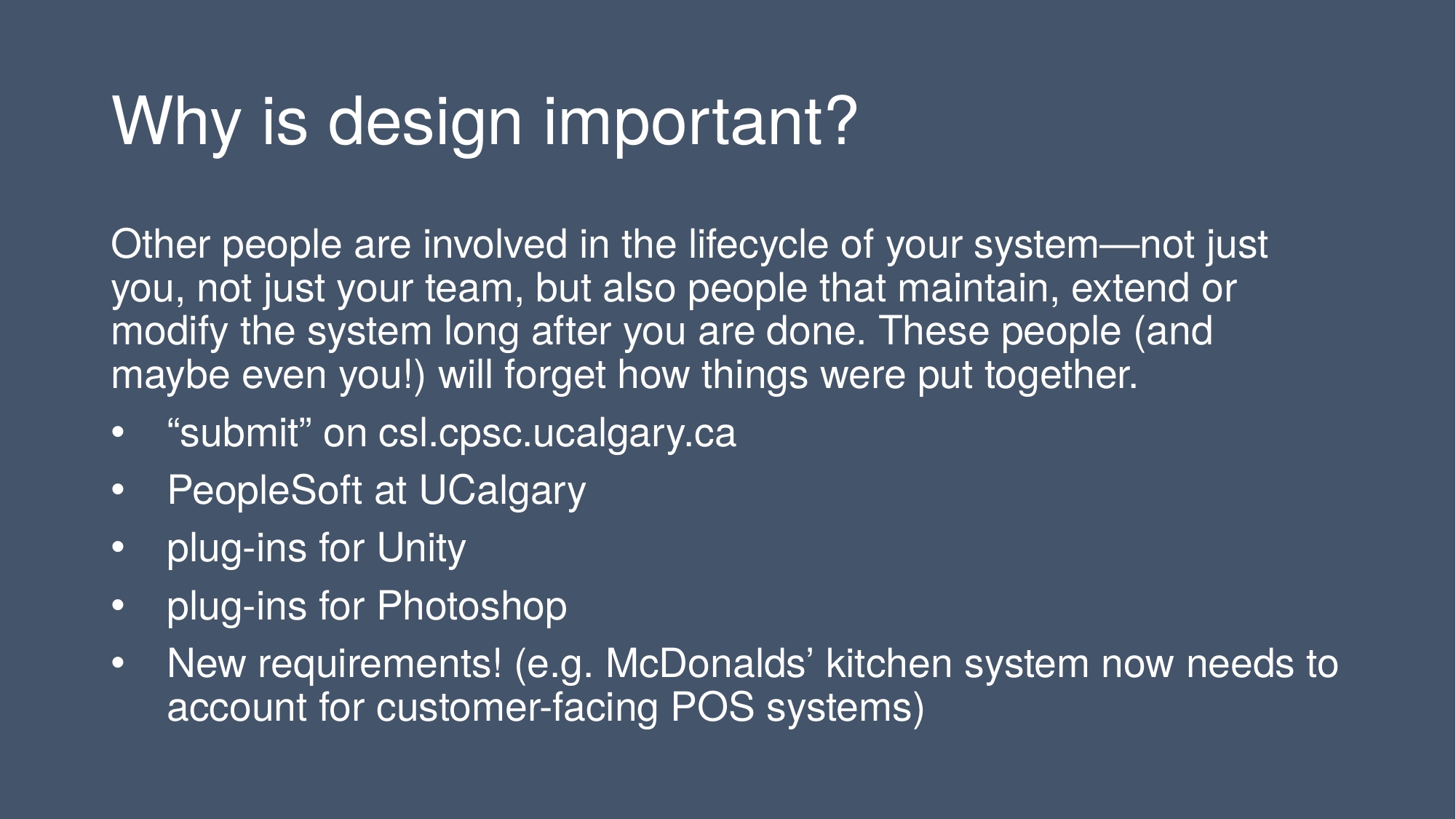

# Why is design important?
Other people are involved in the lifecycle of your system—not just you, not just your team, but also people that maintain, extend or modify the system long after you are done. These people (and maybe even you!) will forget how things were put together.
“submit” on csl.cpsc.ucalgary.ca
PeopleSoft at UCalgary
plug-ins for Unity
plug-ins for Photoshop
New requirements! (e.g. McDonalds’ kitchen system now needs to account for customer-facing POS systems)